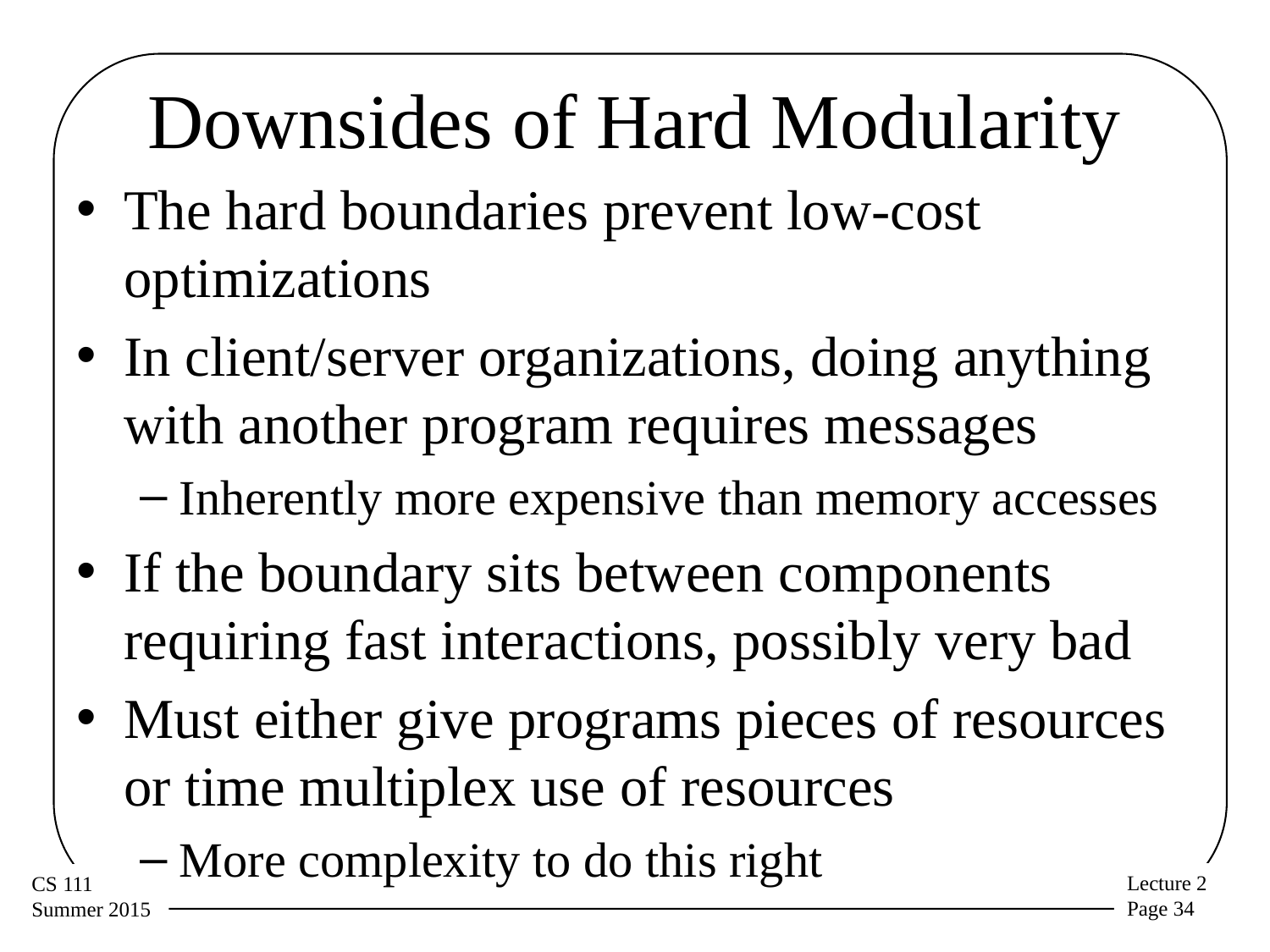

# Downsides of Hard Modularity
The hard boundaries prevent low-cost optimizations
In client/server organizations, doing anything with another program requires messages
Inherently more expensive than memory accesses
If the boundary sits between components requiring fast interactions, possibly very bad
Must either give programs pieces of resources or time multiplex use of resources
More complexity to do this right